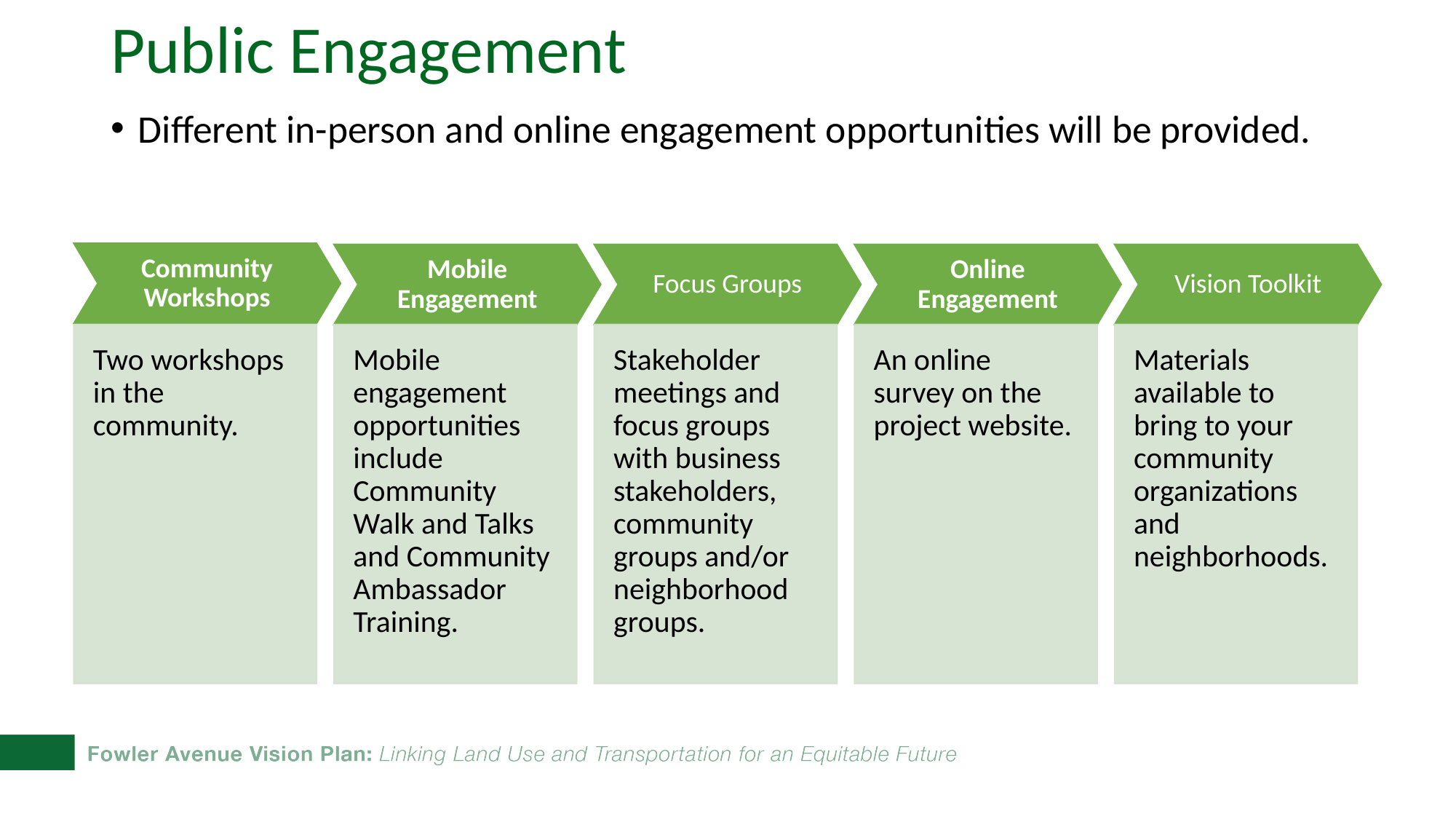

# Public Engagement
Different in-person and online engagement opportunities will be provided.
Community Workshops
Two workshops in the community.
Mobile Engagement
Mobile engagement opportunities include Community Walk and Talks and Community Ambassador Training.
Focus Groups
Stakeholder meetings and focus groups with business stakeholders, community groups and/or neighborhood groups.
Online Engagement
An online survey on the project website.
Vision Toolkit
Materials available to bring to your community organizations and neighborhoods.